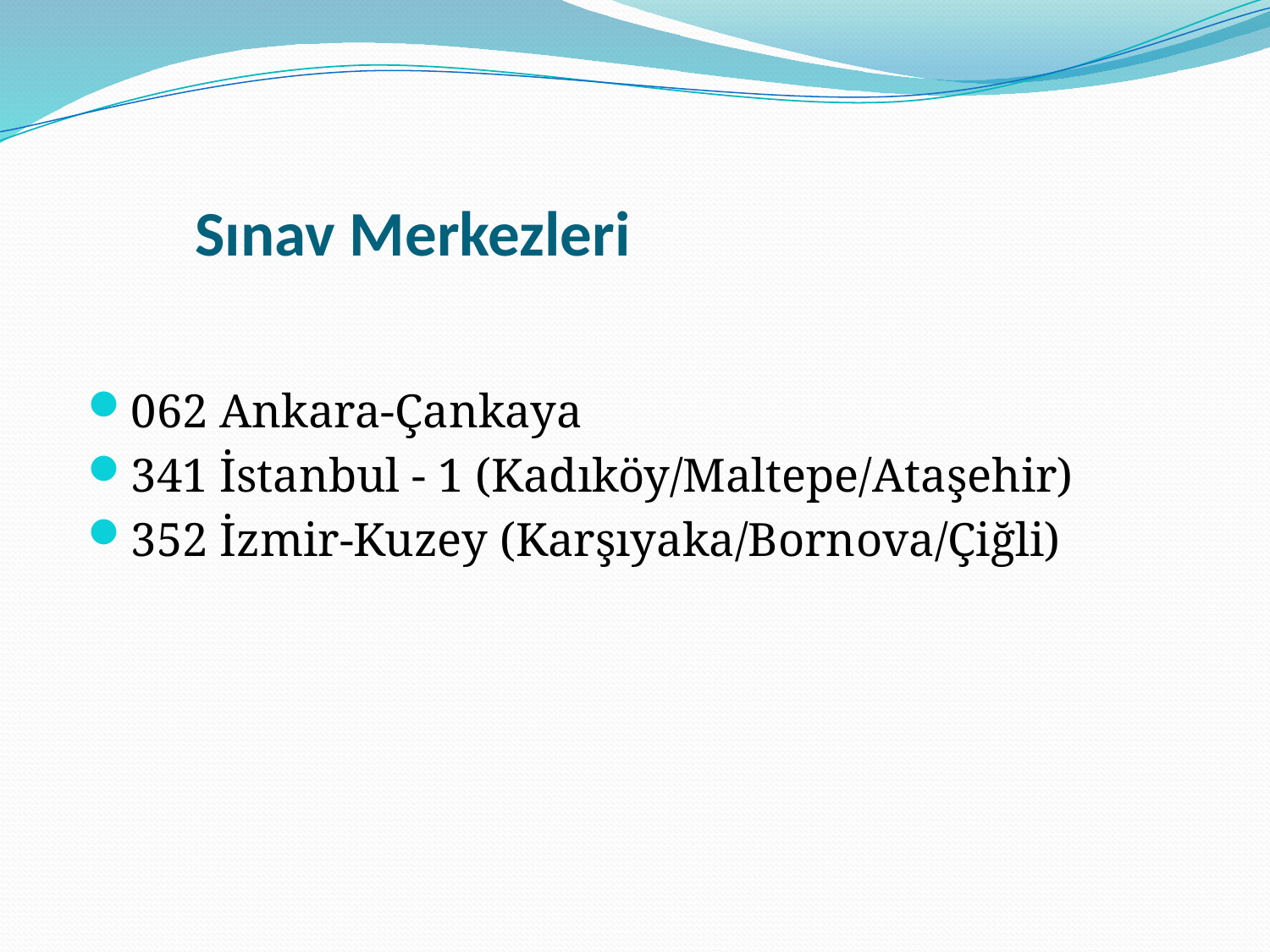

# Sınav Merkezleri
062 Ankara-Çankaya
341 İstanbul - 1 (Kadıköy/Maltepe/Ataşehir)
352 İzmir-Kuzey (Karşıyaka/Bornova/Çiğli)